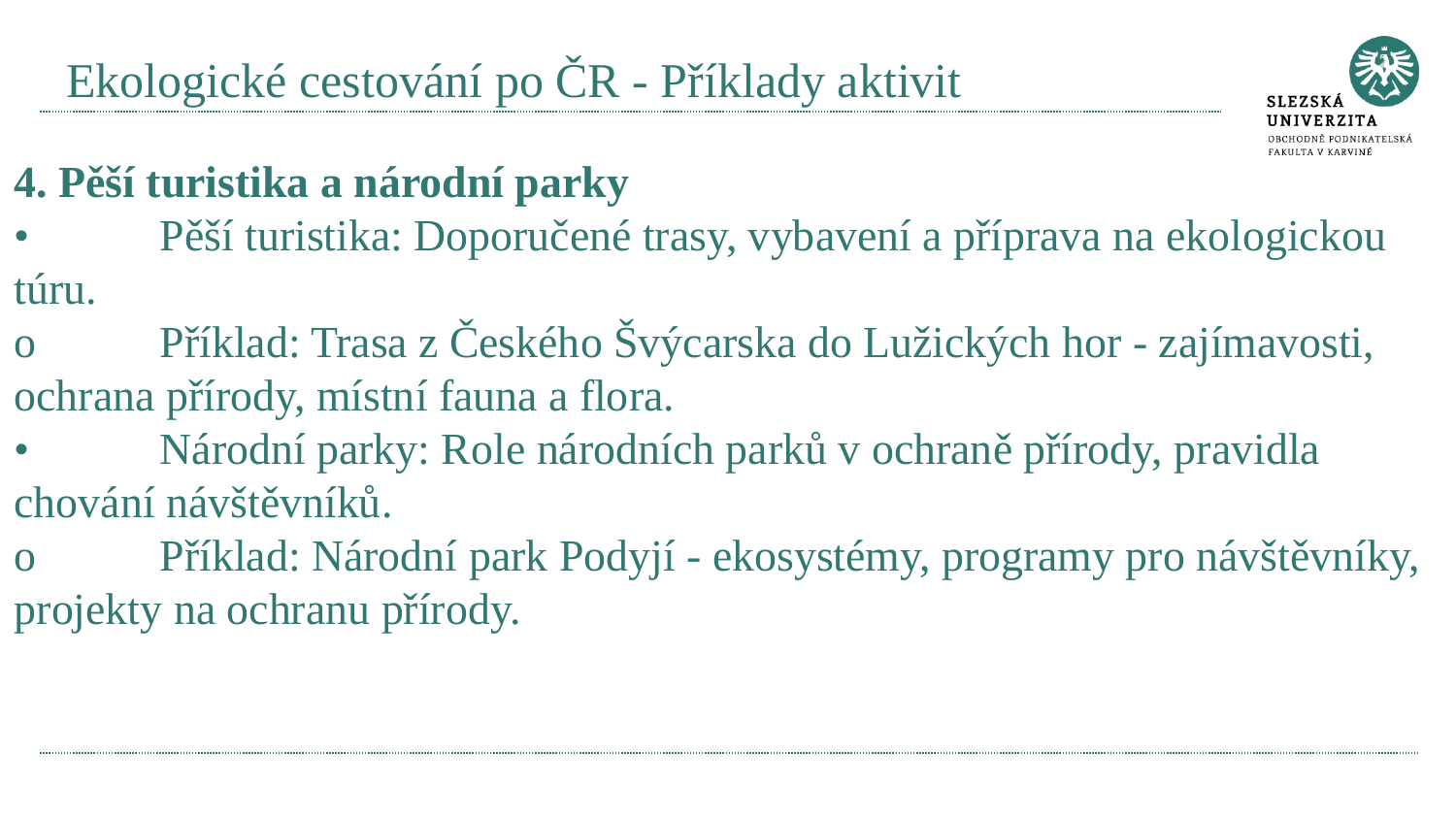

# Ekologické cestování po ČR - Příklady aktivit
4. Pěší turistika a národní parky
•	Pěší turistika: Doporučené trasy, vybavení a příprava na ekologickou túru.
o	Příklad: Trasa z Českého Švýcarska do Lužických hor - zajímavosti, ochrana přírody, místní fauna a flora.
•	Národní parky: Role národních parků v ochraně přírody, pravidla chování návštěvníků.
o	Příklad: Národní park Podyjí - ekosystémy, programy pro návštěvníky, projekty na ochranu přírody.